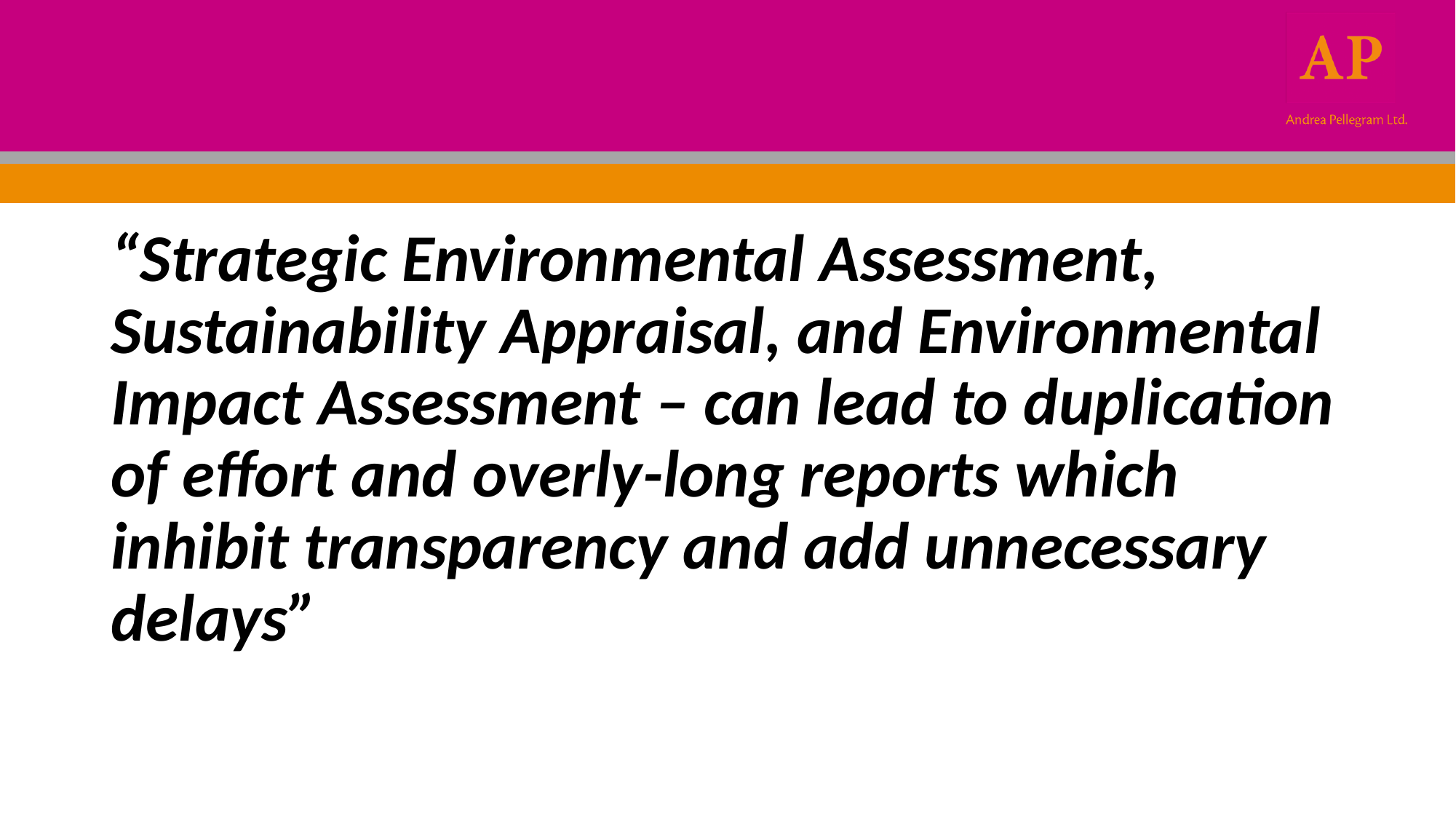

#
“Strategic Environmental Assessment, Sustainability Appraisal, and Environmental Impact Assessment – can lead to duplication of effort and overly-long reports which inhibit transparency and add unnecessary delays”